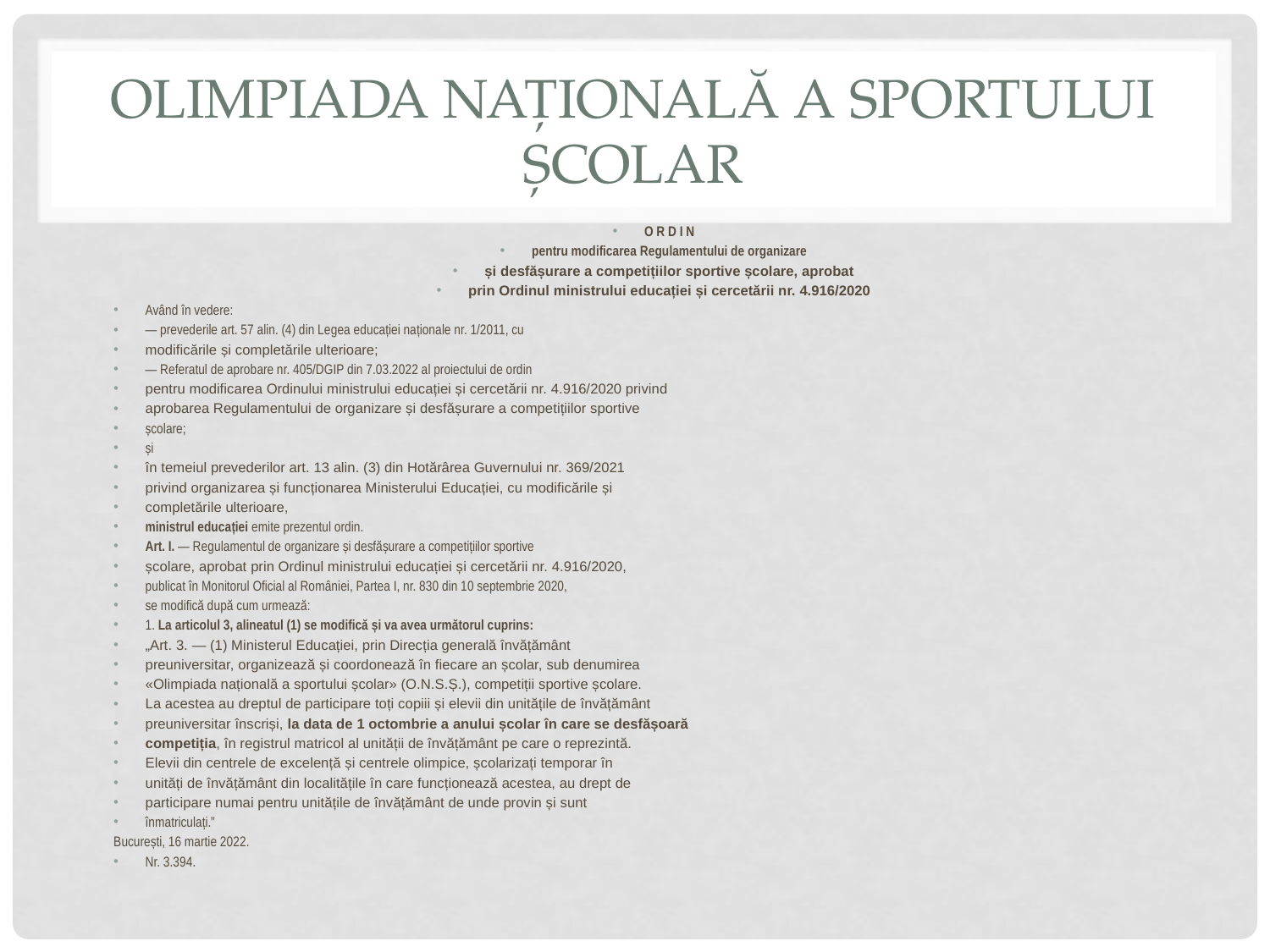

# Olimpiada națională a sportului școlar
O R D I N
pentru modificarea Regulamentului de organizare
și desfășurare a competițiilor sportive școlare, aprobat
prin Ordinul ministrului educației și cercetării nr. 4.916/2020
Având în vedere:
— prevederile art. 57 alin. (4) din Legea educației naționale nr. 1/2011, cu
modificările și completările ulterioare;
— Referatul de aprobare nr. 405/DGIP din 7.03.2022 al proiectului de ordin
pentru modificarea Ordinului ministrului educației și cercetării nr. 4.916/2020 privind
aprobarea Regulamentului de organizare și desfășurare a competițiilor sportive
școlare;
și
în temeiul prevederilor art. 13 alin. (3) din Hotărârea Guvernului nr. 369/2021
privind organizarea și funcționarea Ministerului Educației, cu modificările și
completările ulterioare,
ministrul educației emite prezentul ordin.
Art. I. — Regulamentul de organizare și desfășurare a competițiilor sportive
școlare, aprobat prin Ordinul ministrului educației și cercetării nr. 4.916/2020,
publicat în Monitorul Oficial al României, Partea I, nr. 830 din 10 septembrie 2020,
se modifică după cum urmează:
1. La articolul 3, alineatul (1) se modifică și va avea următorul cuprins:
„Art. 3. — (1) Ministerul Educației, prin Direcția generală învățământ
preuniversitar, organizează și coordonează în fiecare an școlar, sub denumirea
«Olimpiada națională a sportului școlar» (O.N.S.Ș.), competiții sportive școlare.
La acestea au dreptul de participare toți copiii și elevii din unitățile de învățământ
preuniversitar înscriși, la data de 1 octombrie a anului școlar în care se desfășoară
competiția, în registrul matricol al unității de învățământ pe care o reprezintă.
Elevii din centrele de excelență și centrele olimpice, școlarizați temporar în
unități de învățământ din localitățile în care funcționează acestea, au drept de
participare numai pentru unitățile de învățământ de unde provin și sunt
înmatriculați.”
București, 16 martie 2022.
Nr. 3.394.